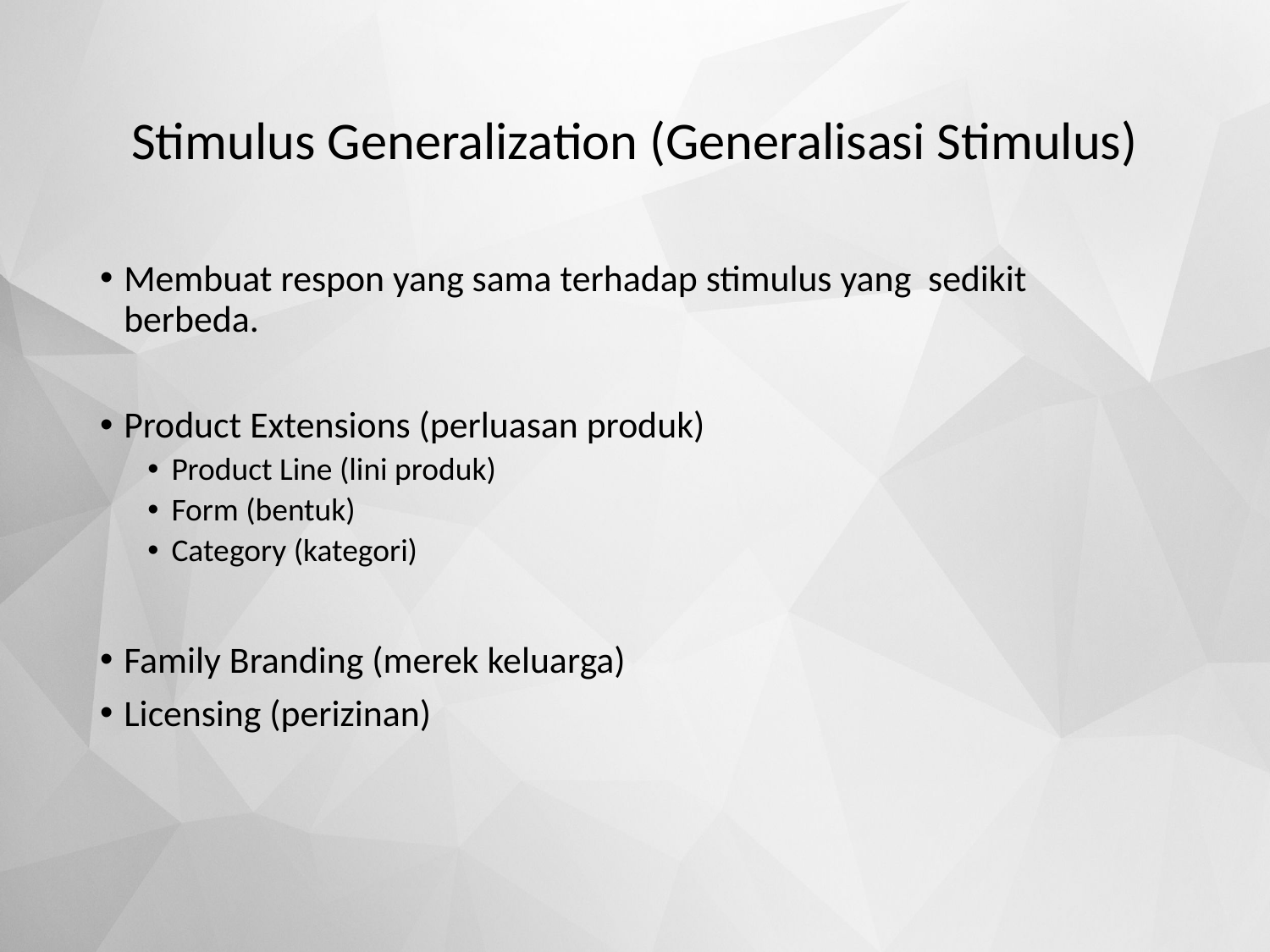

# Stimulus Generalization (Generalisasi Stimulus)
Membuat respon yang sama terhadap stimulus yang  sedikit berbeda.

Product Extensions (perluasan produk)
Product Line (lini produk)
Form (bentuk)
Category (kategori)

Family Branding (merek keluarga)
Licensing (perizinan)